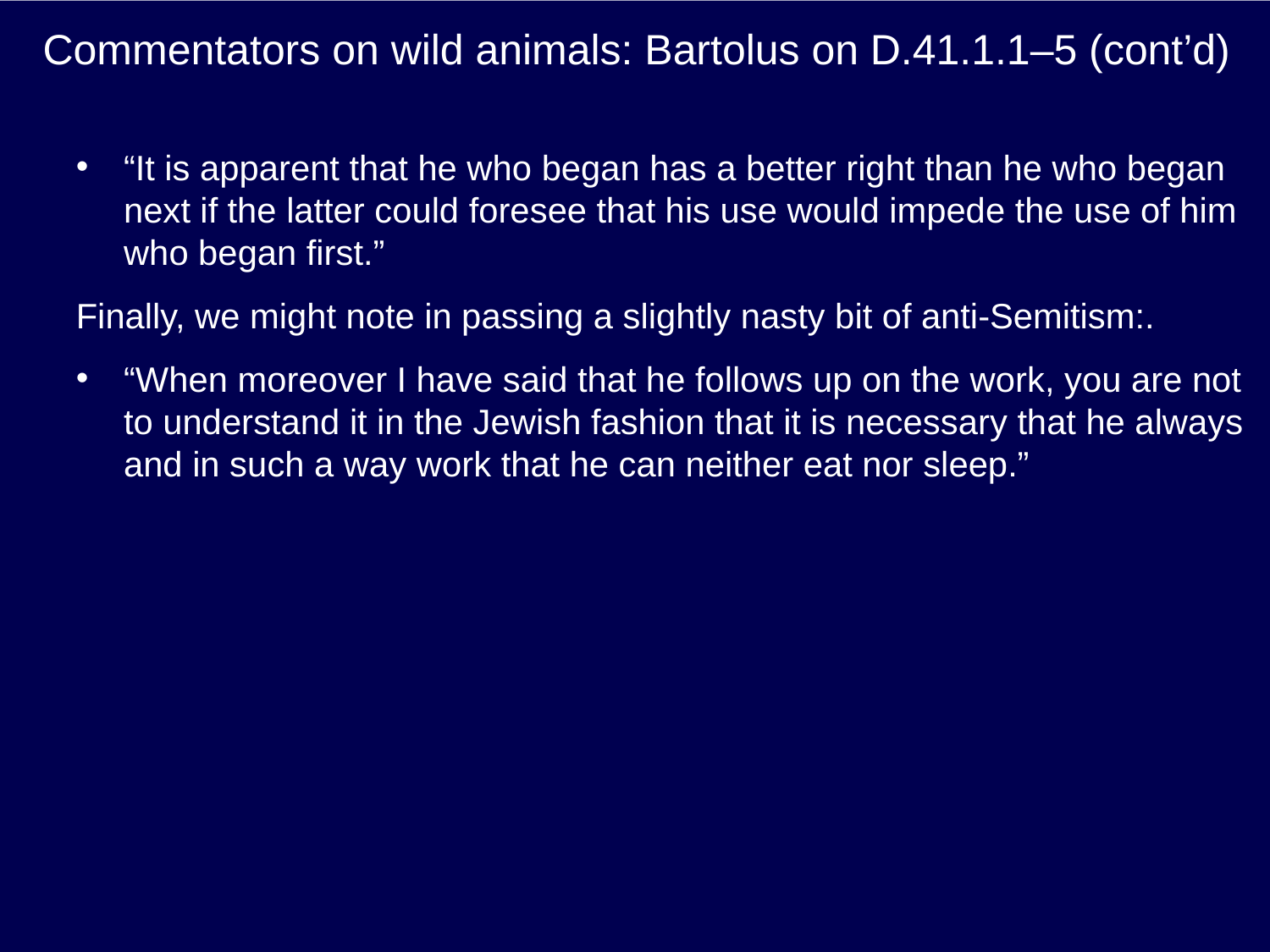

# Commentators on wild animals: Bartolus on D.41.1.1–5 (cont’d)
“It is apparent that he who began has a better right than he who began next if the latter could foresee that his use would impede the use of him who began first.”

Finally, we might note in passing a slightly nasty bit of anti-Semitism:.

“When moreover I have said that he follows up on the work, you are not to understand it in the Jewish fashion that it is necessary that he always and in such a way work that he can neither eat nor sleep.”